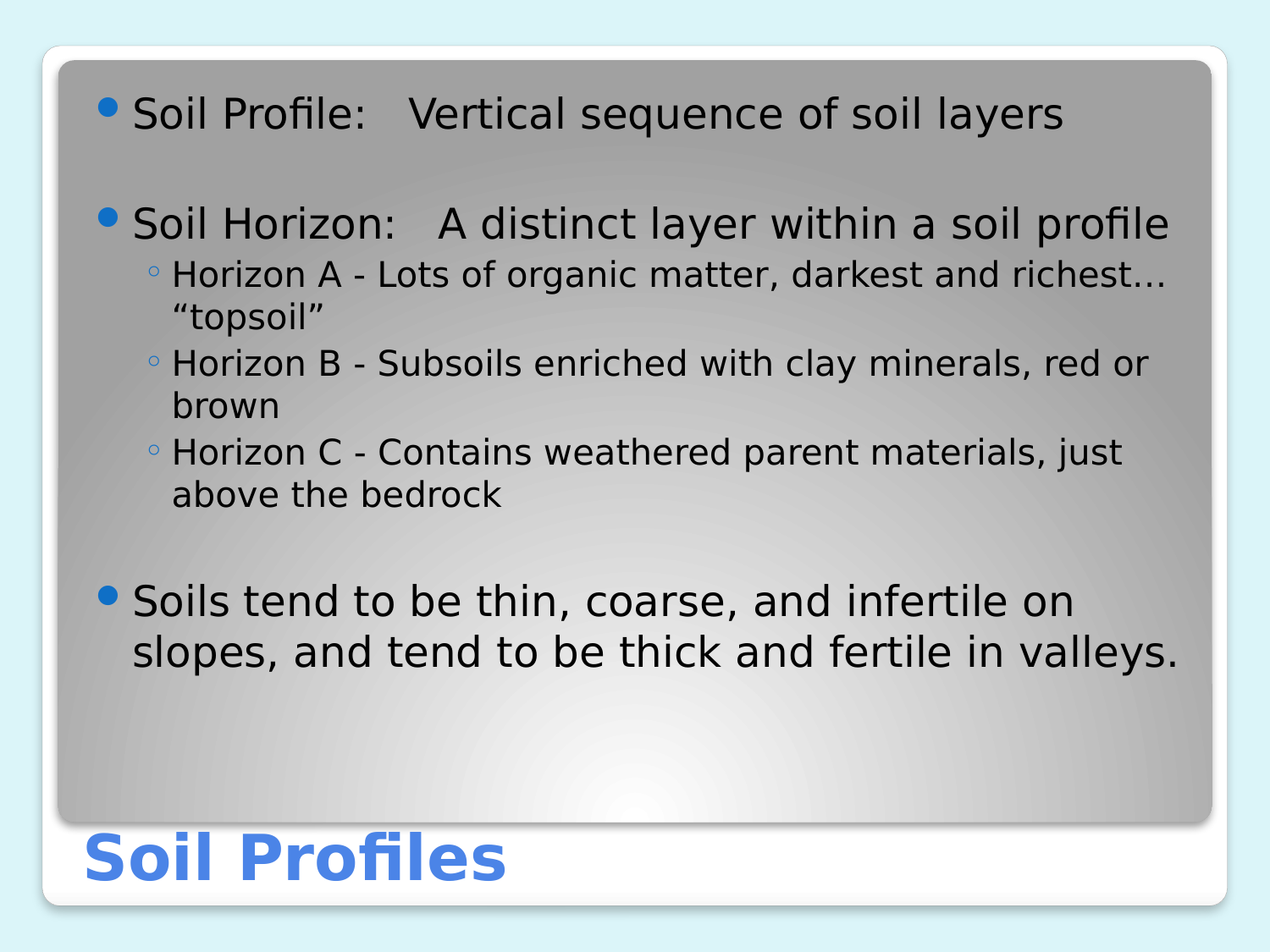

Soil Profile:   Vertical sequence of soil layers

Soil Horizon:   A distinct layer within a soil profile
Horizon A - Lots of organic matter, darkest and richest… “topsoil”
Horizon B - Subsoils enriched with clay minerals, red or brown
Horizon C - Contains weathered parent materials, just above the bedrock

Soils tend to be thin, coarse, and infertile on slopes, and tend to be thick and fertile in valleys.

# Soil Profiles